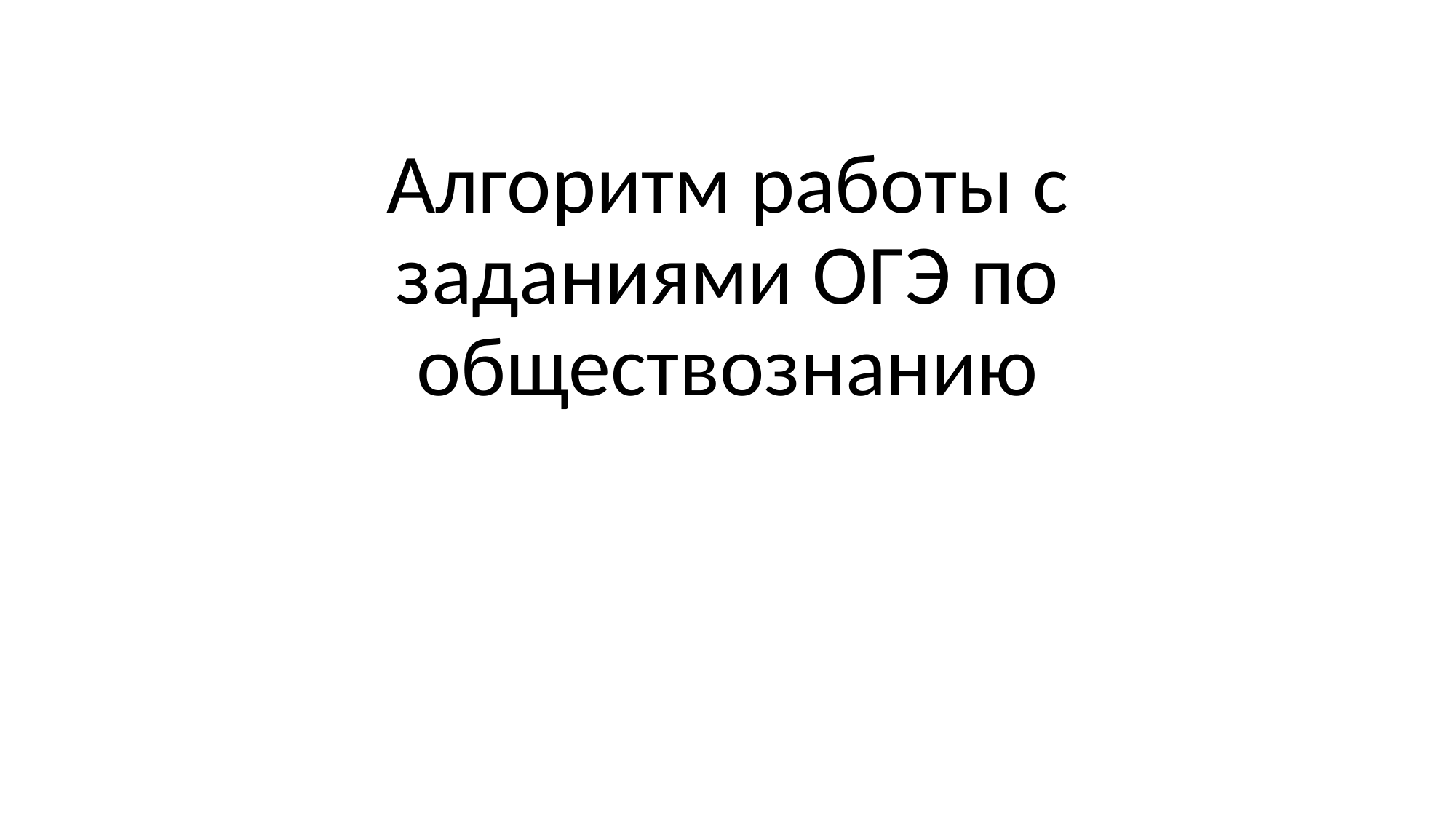

# Алгоритм работы с заданиями ОГЭ по обществознанию